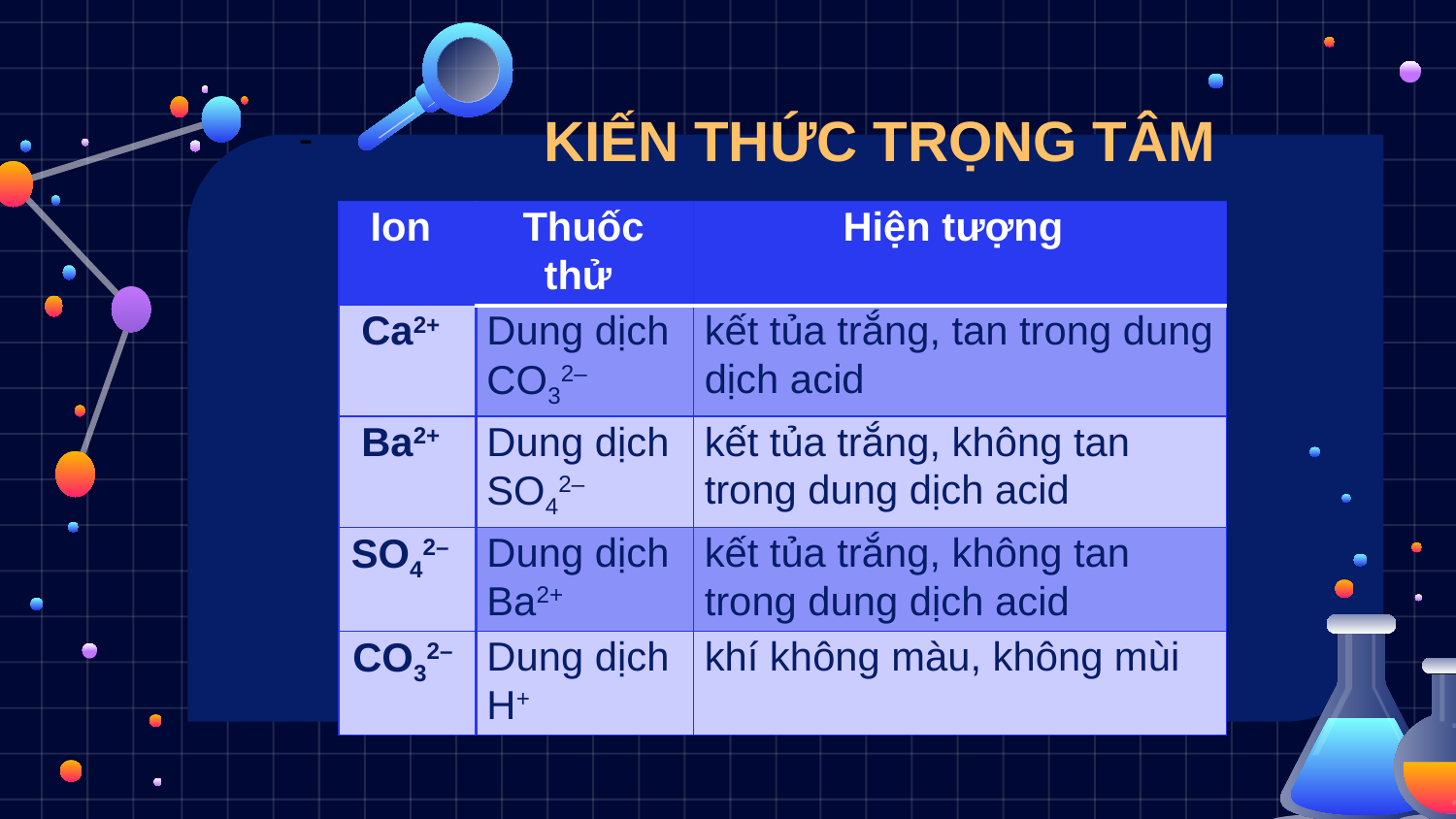

KIẾN THỨC TRỌNG TÂM

| Ion | Thuốc thử | Hiện tượng |
| --- | --- | --- |
| Ca2+ | Dung dịch CO32– | kết tủa trắng, tan trong dung dịch acid |
| Ba2+ | Dung dịch SO42– | kết tủa trắng, không tan trong dung dịch acid |
| SO42– | Dung dịch Ba2+ | kết tủa trắng, không tan trong dung dịch acid |
| CO32– | Dung dịch H+ | khí không màu, không mùi |